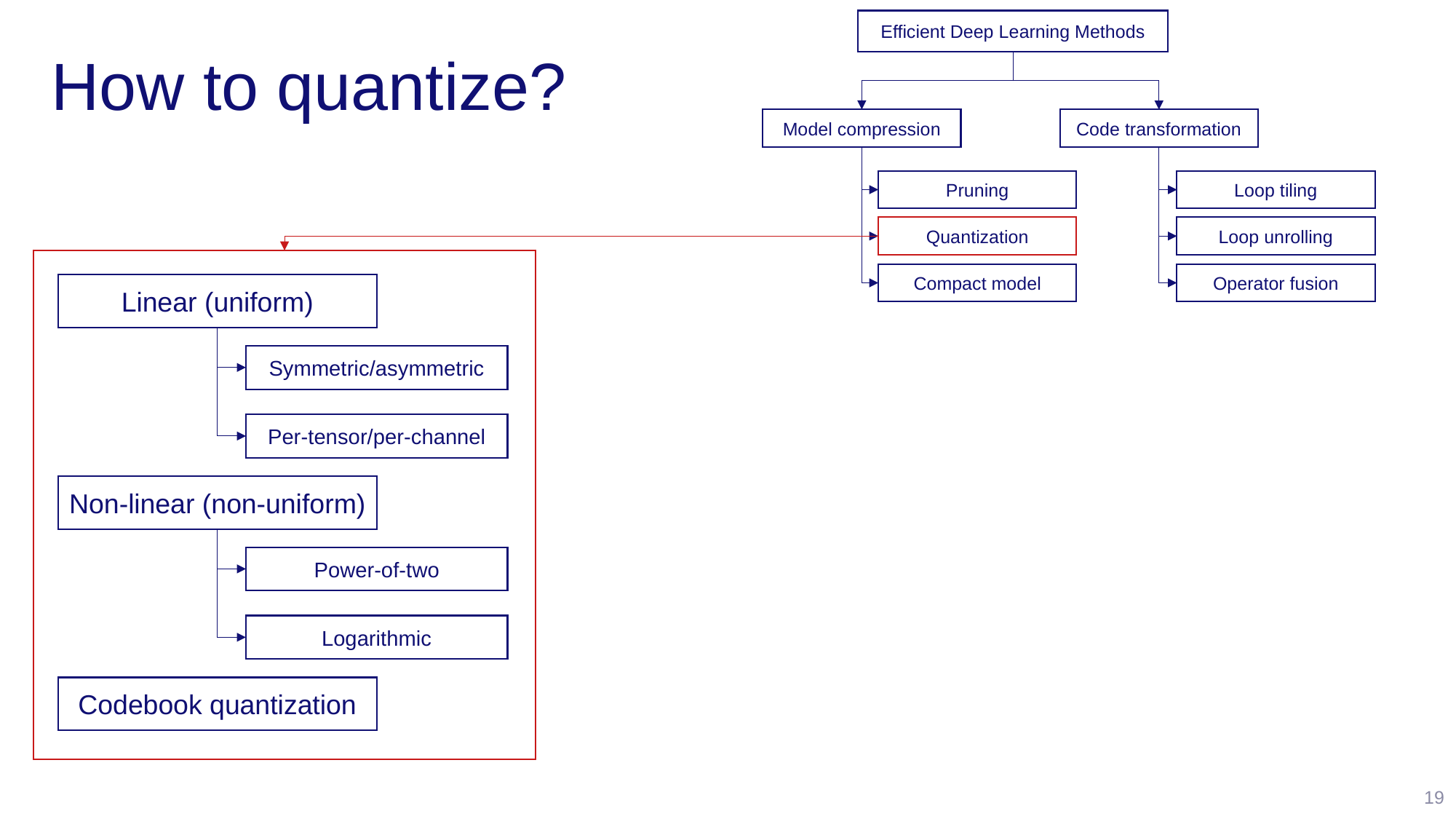

Efficient Deep Learning Methods
Model compression
Code transformation
Pruning
Loop tiling
Quantization
Loop unrolling
Compact model
Operator fusion
# How to quantize?

Linear (uniform)
Symmetric/asymmetric
Per-tensor/per-channel
Non-linear (non-uniform)
Power-of-two
Logarithmic
Codebook quantization
19